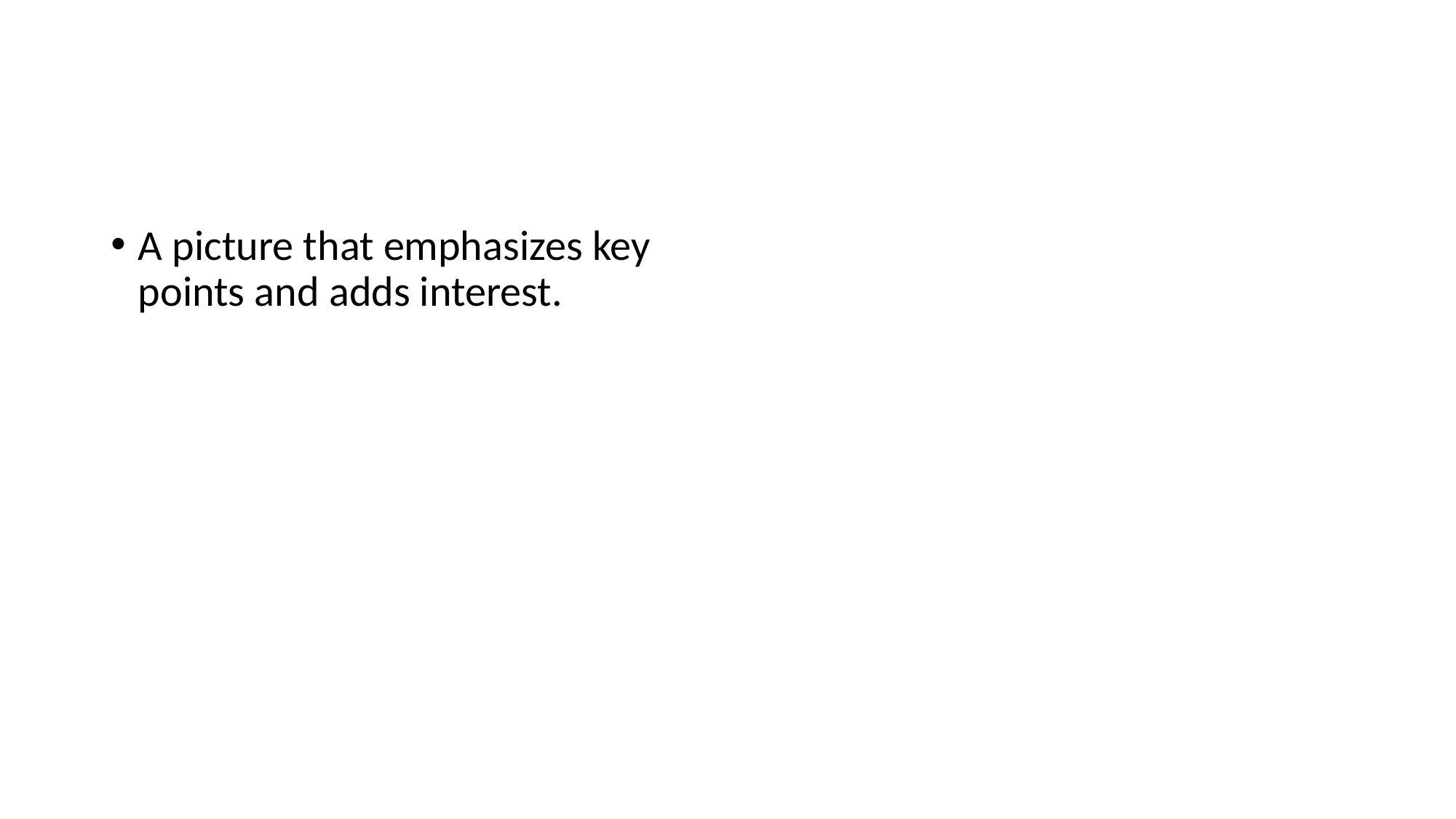

#
A picture that emphasizes key points and adds interest.